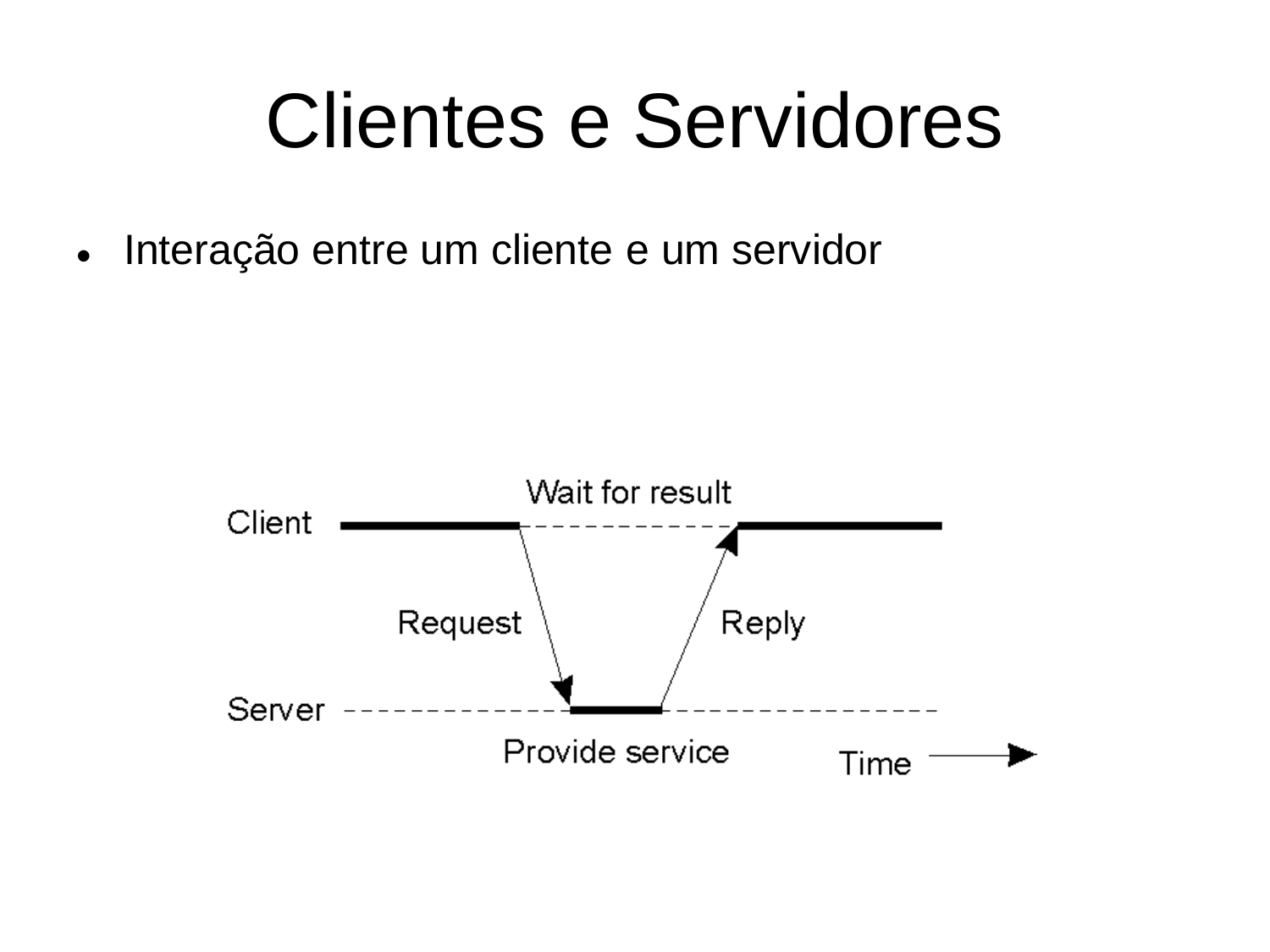

Clientes e Servidores
Interação entre um cliente e um servidor
•